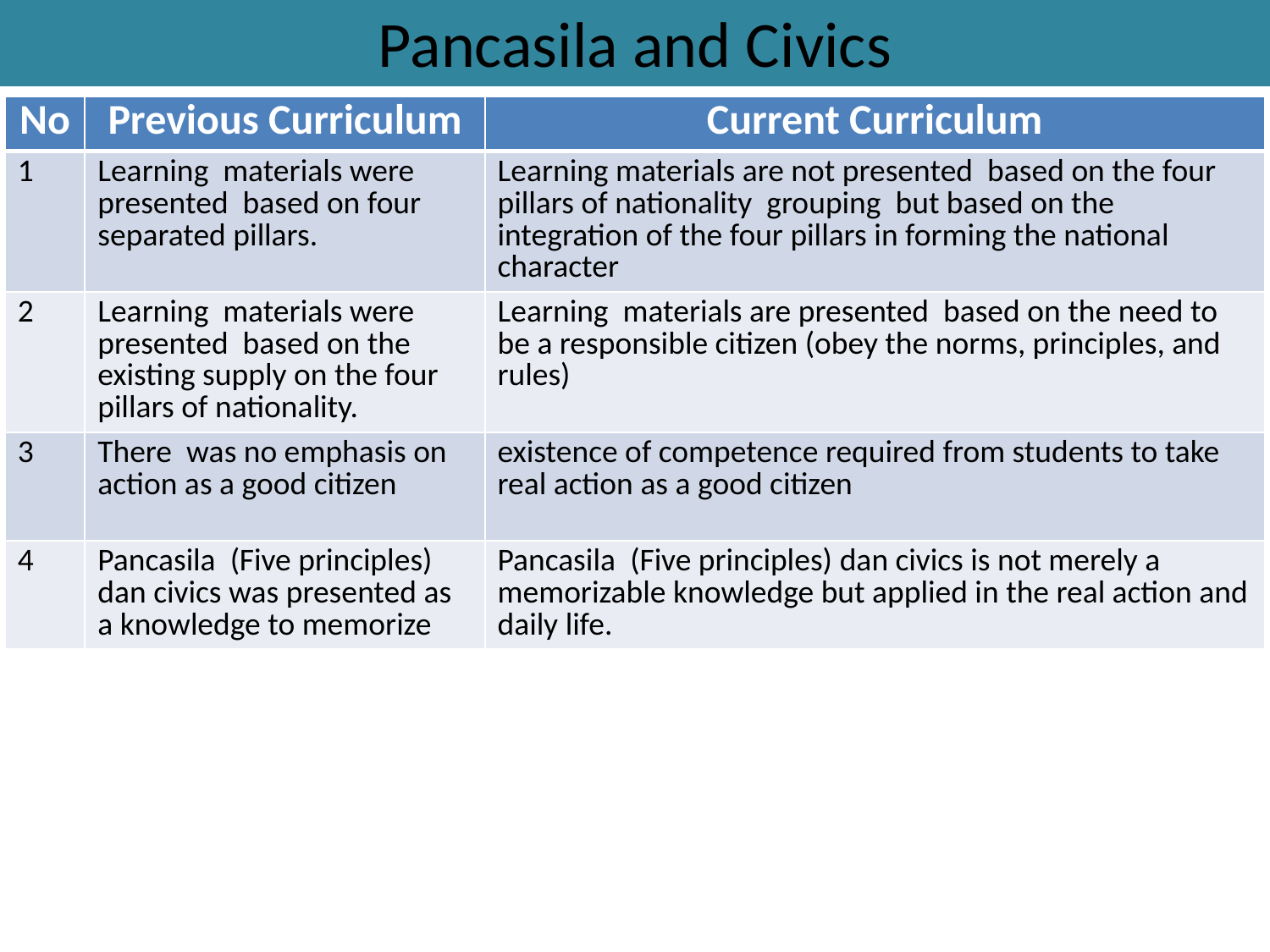

# Pancasila and Civics
| No | Previous Curriculum | Current Curriculum |
| --- | --- | --- |
| 1 | Learning materials were presented based on four separated pillars. | Learning materials are not presented based on the four pillars of nationality grouping but based on the integration of the four pillars in forming the national character |
| 2 | Learning materials were presented based on the existing supply on the four pillars of nationality. | Learning materials are presented based on the need to be a responsible citizen (obey the norms, principles, and rules) |
| 3 | There was no emphasis on action as a good citizen | existence of competence required from students to take real action as a good citizen |
| 4 | Pancasila (Five principles) dan civics was presented as a knowledge to memorize | Pancasila (Five principles) dan civics is not merely a memorizable knowledge but applied in the real action and daily life. |